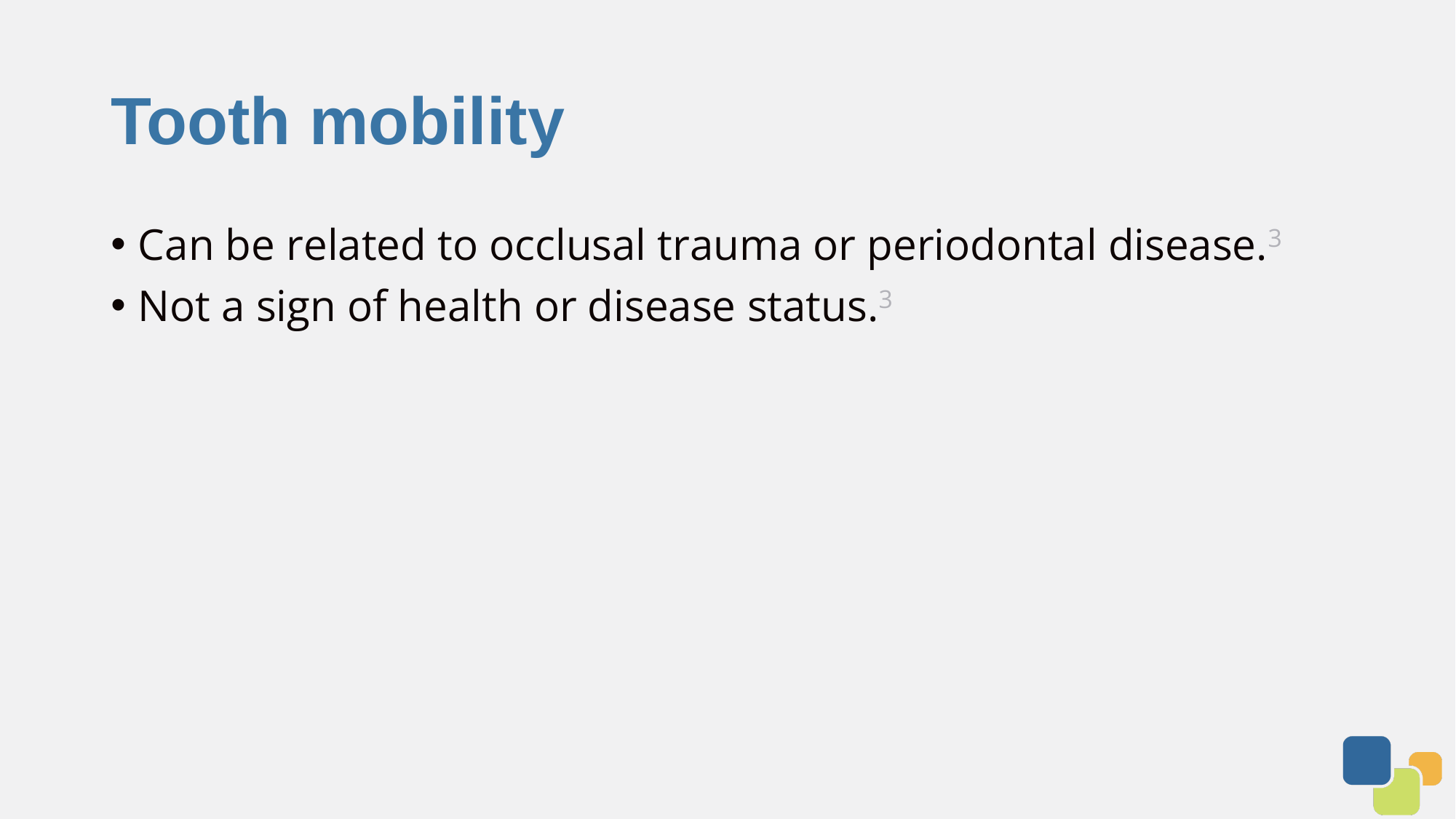

# Tooth mobility
Can be related to occlusal trauma or periodontal disease.3
Not a sign of health or disease status.3